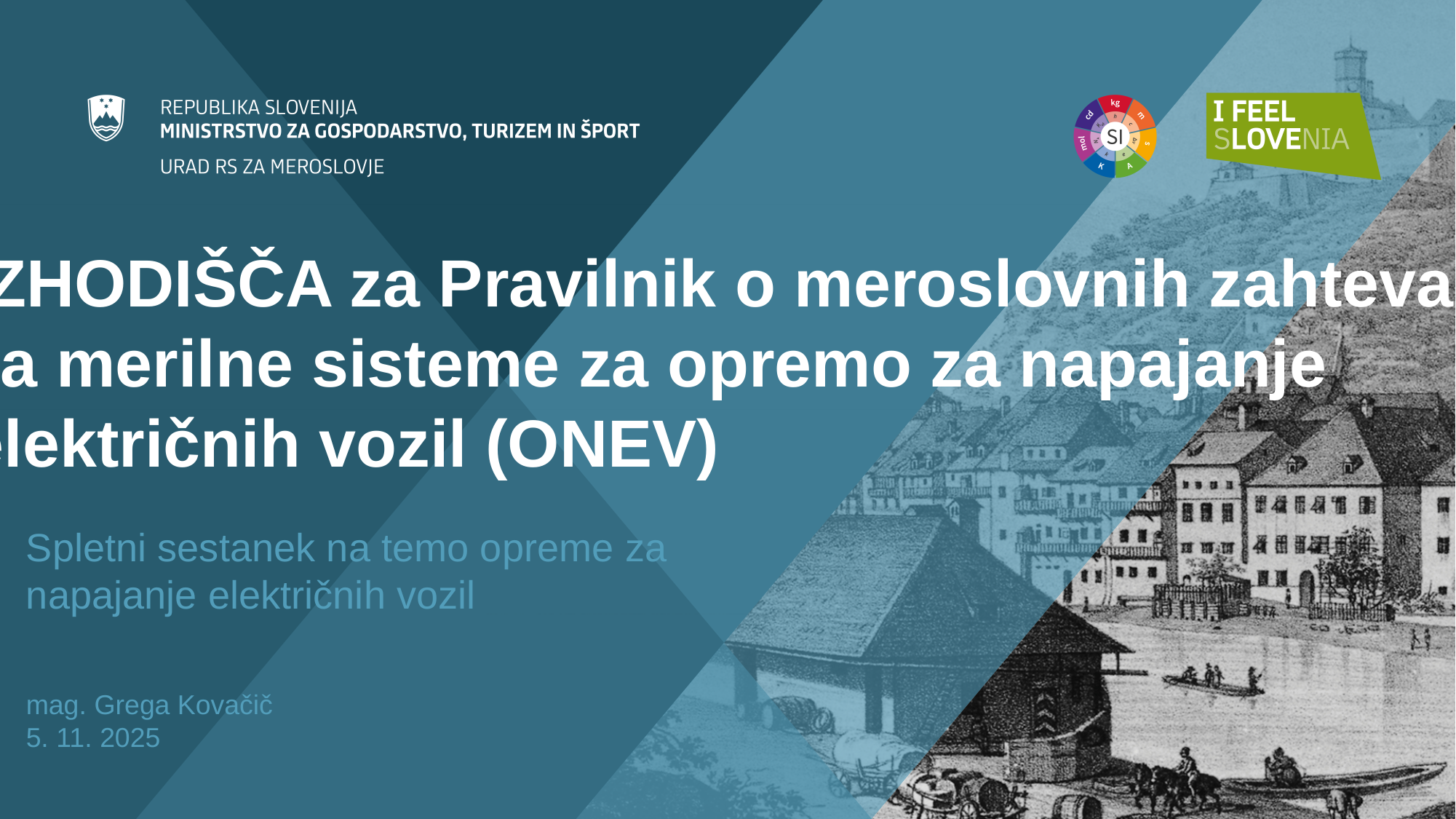

IZHODIŠČA za Pravilnik o meroslovnih zahtevah
za merilne sisteme za opremo za napajanje
električnih vozil (ONEV)
Spletni sestanek na temo opreme za
napajanje električnih vozil
mag. Grega Kovačič
5. 11. 2025